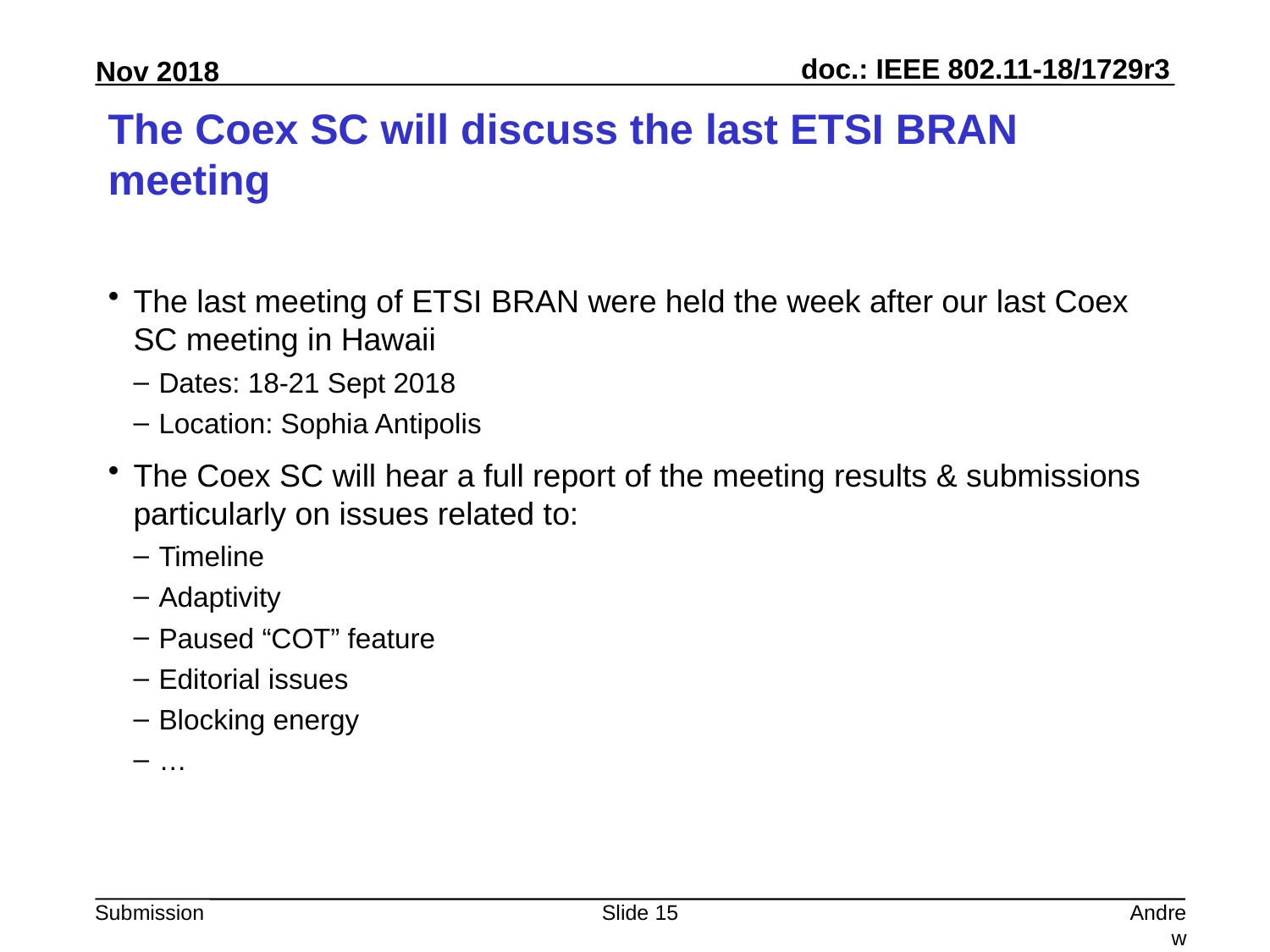

# The Coex SC will discuss the last ETSI BRAN meeting
The last meeting of ETSI BRAN were held the week after our last Coex SC meeting in Hawaii
Dates: 18-21 Sept 2018
Location: Sophia Antipolis
The Coex SC will hear a full report of the meeting results & submissions particularly on issues related to:
Timeline
Adaptivity
Paused “COT” feature
Editorial issues
Blocking energy
…

Slide 15
Andrew Myles, Cisco